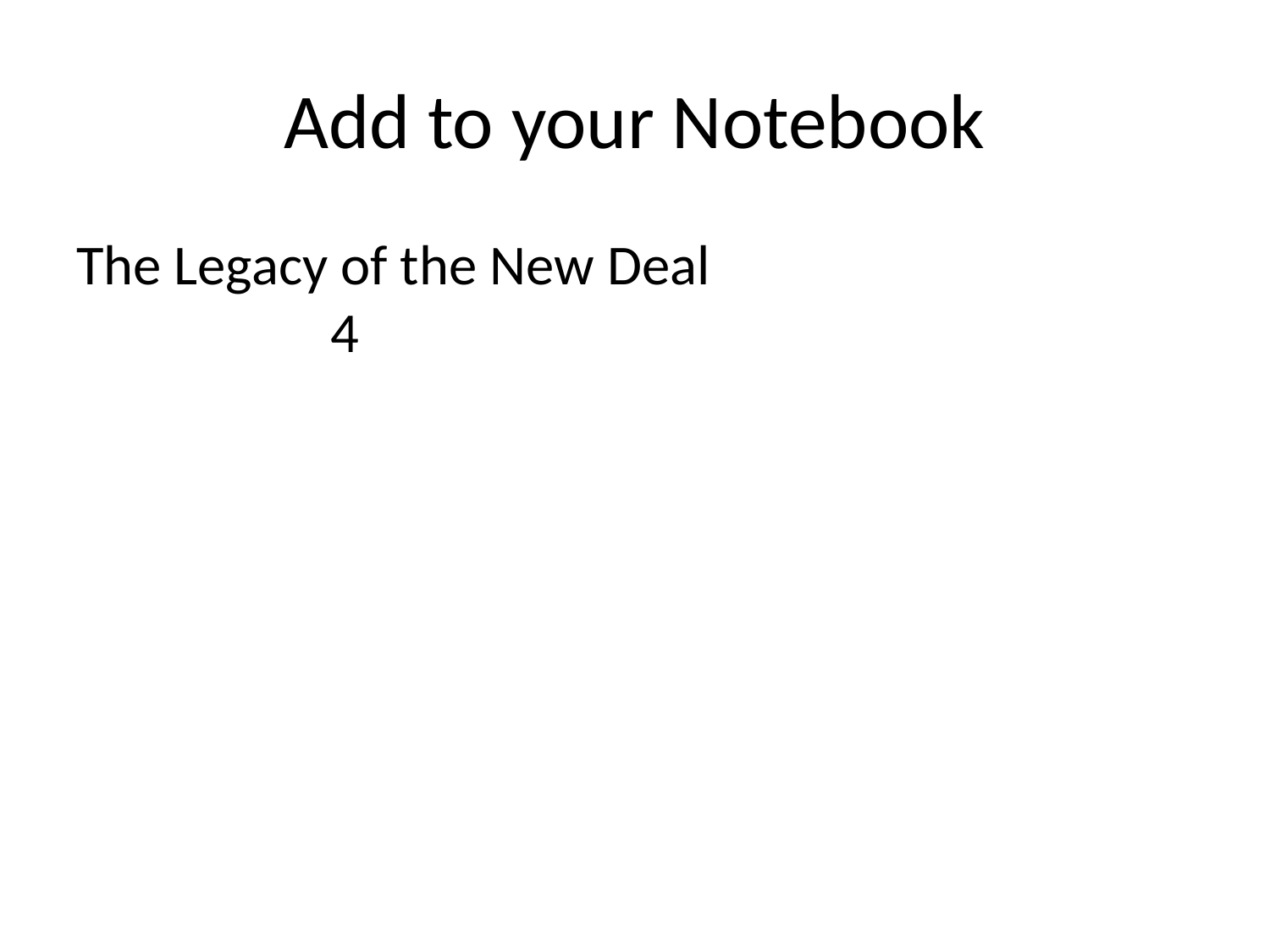

# Add to your Notebook
The Legacy of the New Deal						4